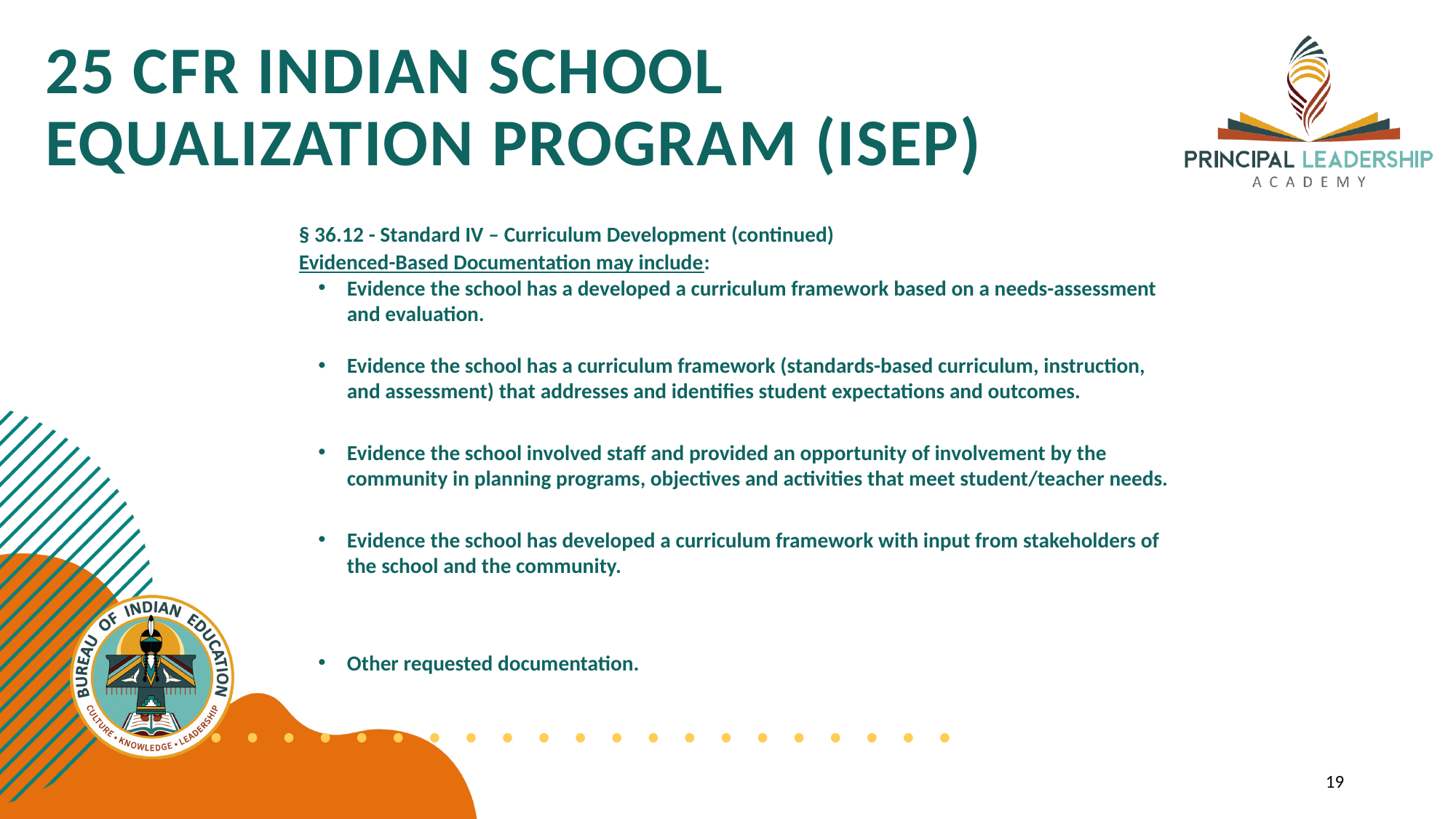

# 25 CFR INDIAN SCHOOL EQUALIZATION PROGRAM (ISEP)
§ 36.12 - Standard IV – Curriculum Development (continued)
Evidenced-Based Documentation may include:
Evidence the school has a developed a curriculum framework based on a needs-assessment and evaluation.

Evidence the school has a curriculum framework (standards-based curriculum, instruction, and assessment) that addresses and identifies student expectations and outcomes.

Evidence the school involved staff and provided an opportunity of involvement by the community in planning programs, objectives and activities that meet student/teacher needs.

Evidence the school has developed a curriculum framework with input from stakeholders of the school and the community.

Other requested documentation.
19